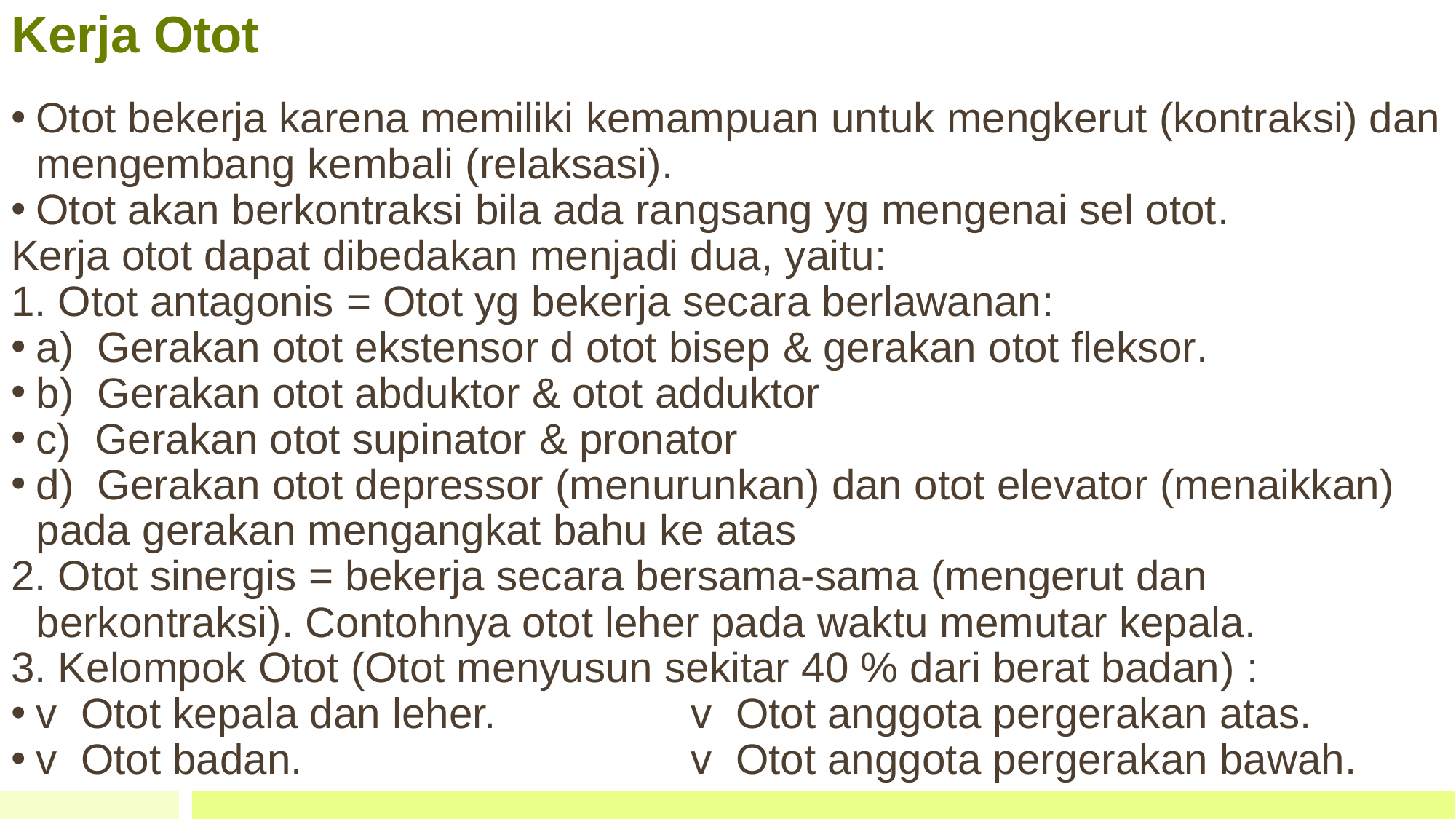

# Kerja Otot
Otot bekerja karena memiliki kemampuan untuk mengkerut (kontraksi) dan mengembang kembali (relaksasi).
Otot akan berkontraksi bila ada rangsang yg mengenai sel otot.
Kerja otot dapat dibedakan menjadi dua, yaitu:
1. Otot antagonis = Otot yg bekerja secara berlawanan:
a)  Gerakan otot ekstensor d otot bisep & gerakan otot fleksor.
b)  Gerakan otot abduktor & otot adduktor
c)  Gerakan otot supinator & pronator
d)  Gerakan otot depressor (menurunkan) dan otot elevator (menaikkan) pada gerakan mengangkat bahu ke atas
2. Otot sinergis = bekerja secara bersama-sama (mengerut dan berkontraksi). Contohnya otot leher pada waktu memutar kepala.
3. Kelompok Otot (Otot menyusun sekitar 40 % dari berat badan) :
v  Otot kepala dan leher.   	 	v  Otot anggota pergerakan atas.
v  Otot badan.				v  Otot anggota pergerakan bawah.